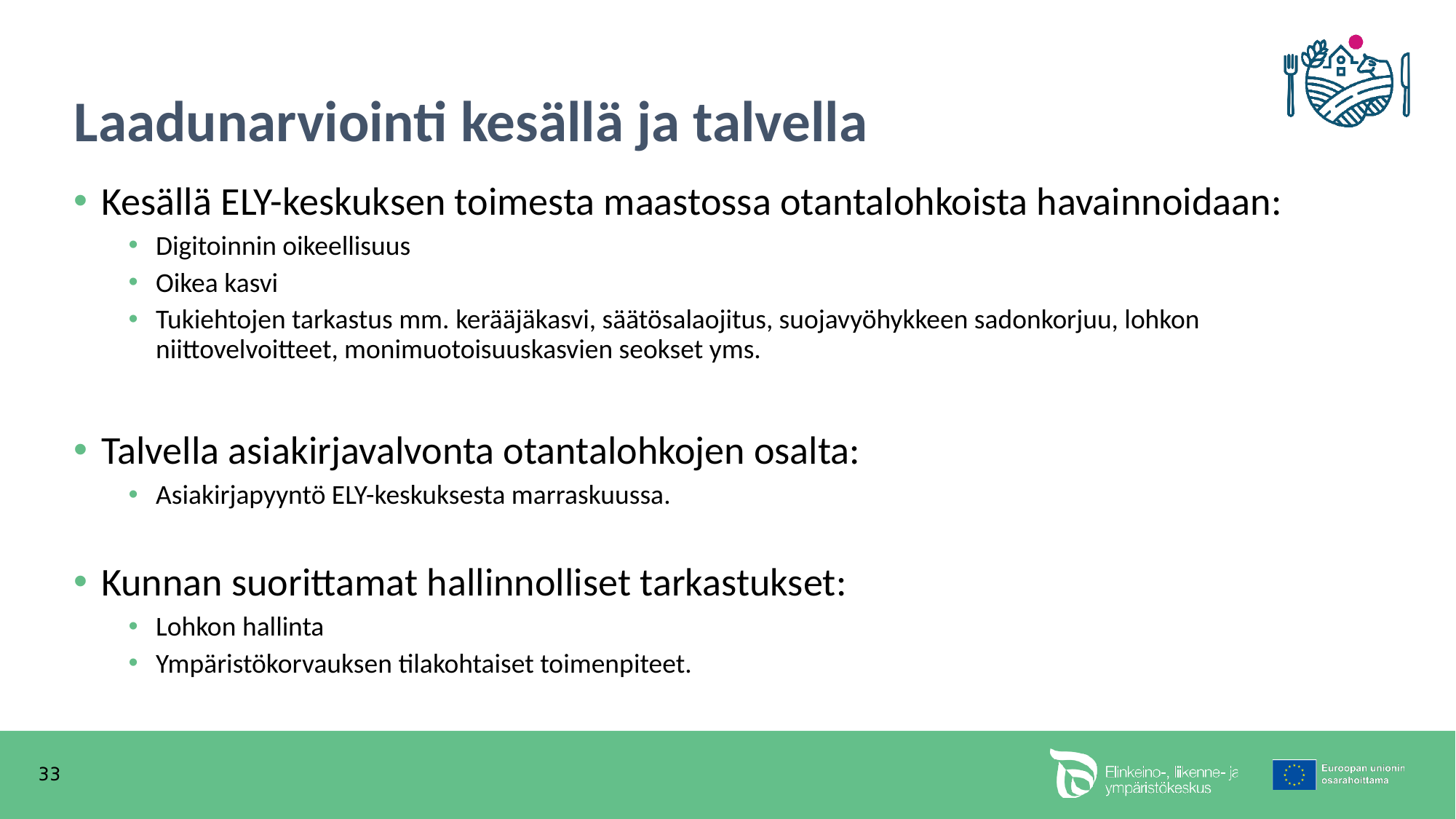

# Laadunarviointi kesällä ja talvella
Kesällä ELY-keskuksen toimesta maastossa otantalohkoista havainnoidaan:
Digitoinnin oikeellisuus
Oikea kasvi
Tukiehtojen tarkastus mm. kerääjäkasvi, säätösalaojitus, suojavyöhykkeen sadonkorjuu, lohkon niittovelvoitteet, monimuotoisuuskasvien seokset yms.

Talvella asiakirjavalvonta otantalohkojen osalta:
Asiakirjapyyntö ELY-keskuksesta marraskuussa.

Kunnan suorittamat hallinnolliset tarkastukset:
Lohkon hallinta
Ympäristökorvauksen tilakohtaiset toimenpiteet.